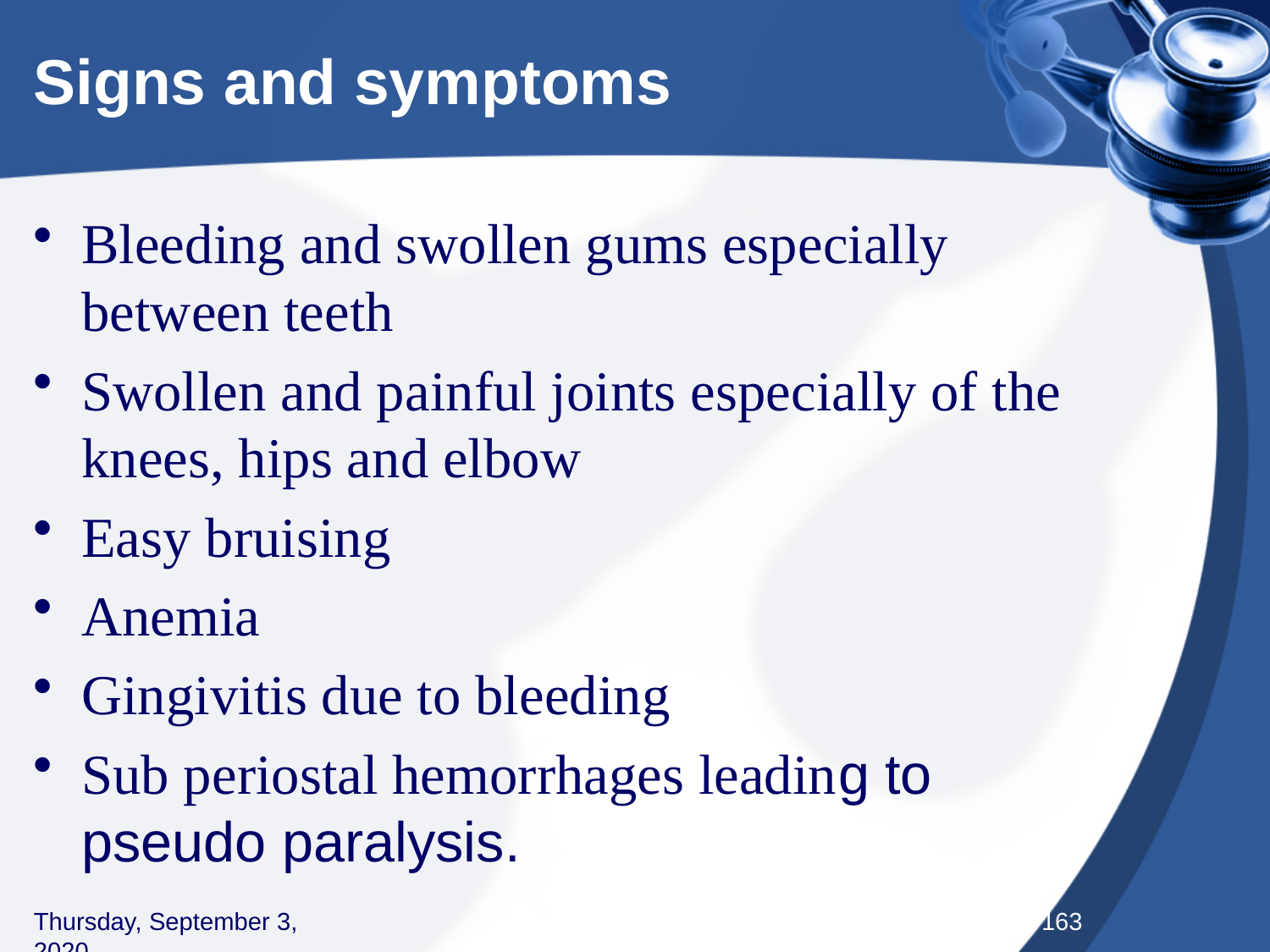

# Signs and symptoms
Bleeding and swollen gums especially between teeth
Swollen and painful joints especially of the knees, hips and elbow
Easy bruising
Anemia
Gingivitis due to bleeding
Sub periostal hemorrhages leading to pseudo paralysis.

Thursday, September 3, 2020

163